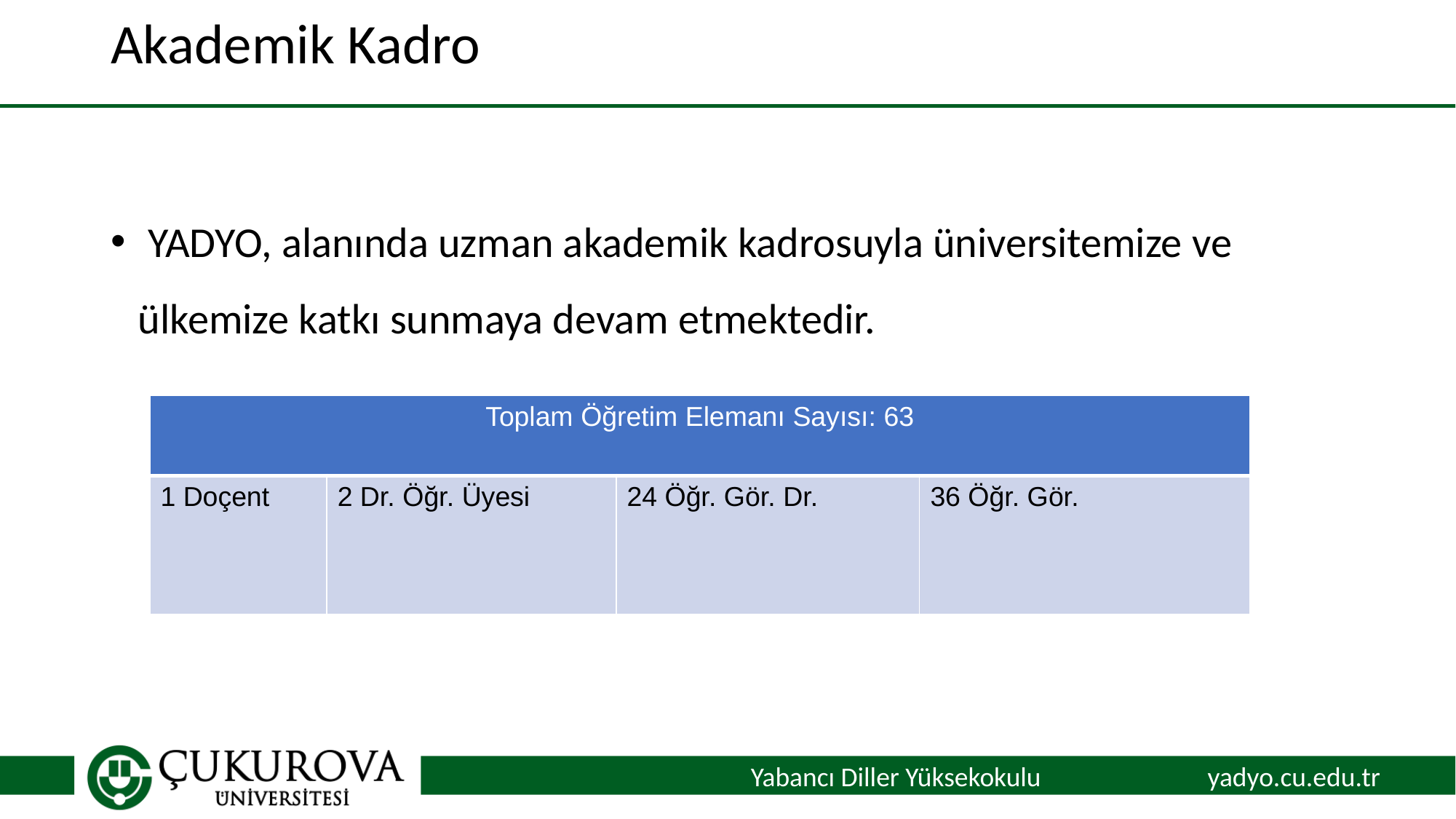

# Akademik Kadro

 YADYO, alanında uzman akademik kadrosuyla üniversitemize ve ülkemize katkı sunmaya devam etmektedir.
| Toplam Öğretim Elemanı Sayısı: 63 |  |  |  |
| --- | --- | --- | --- |
| 1 Doçent | 2 Dr. Öğr. Üyesi | 24 Öğr. Gör. Dr. | 36 Öğr. Gör. |
Yabancı Diller Yüksekokulu
yadyo.cu.edu.tr